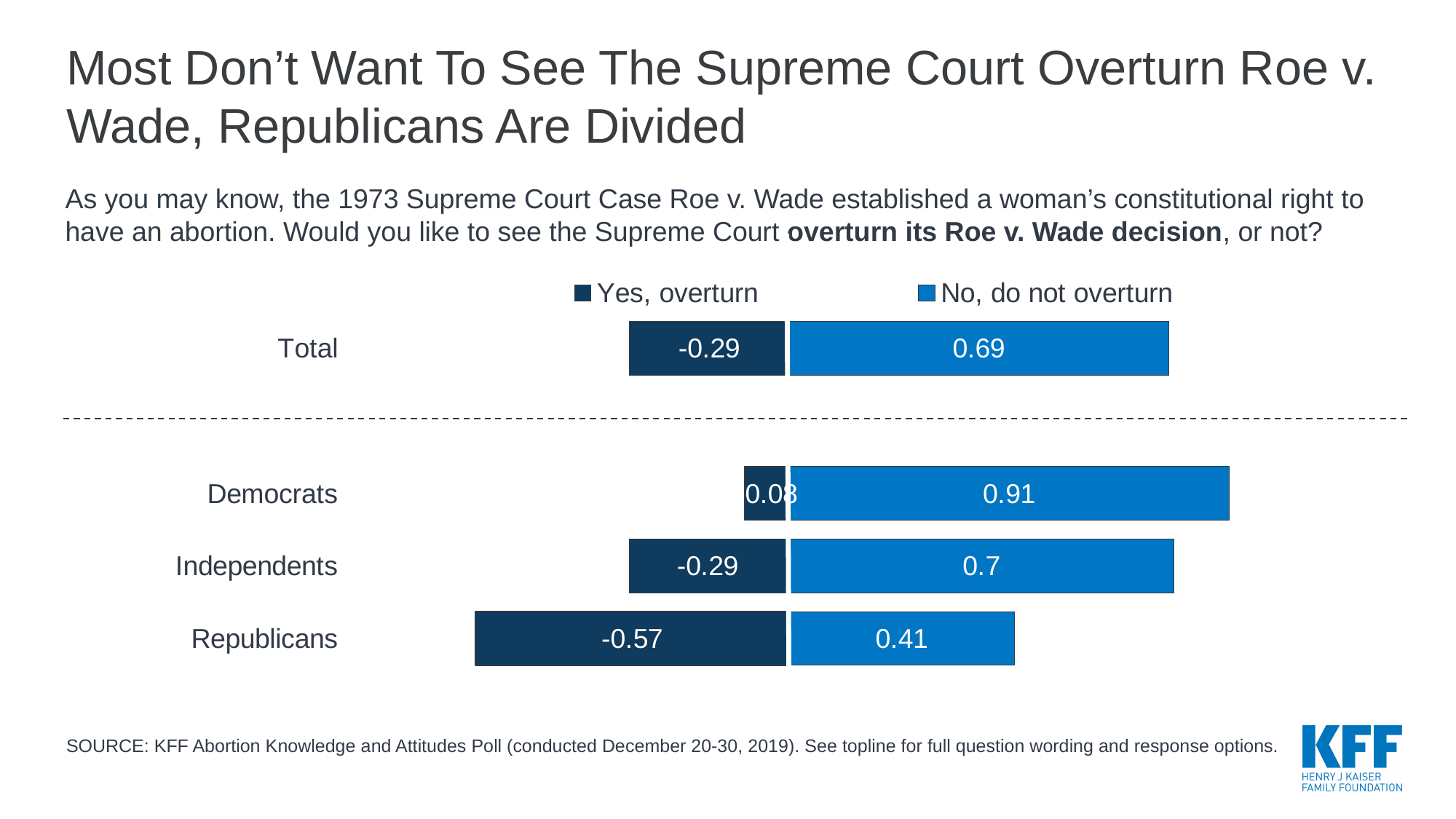

# Most Don’t Want To See The Supreme Court Overturn Roe v. Wade, Republicans Are Divided
As you may know, the 1973 Supreme Court Case Roe v. Wade established a woman’s constitutional right to have an abortion. Would you like to see the Supreme Court overturn its Roe v. Wade decision, or not?

### Chart

| Category | Yes, overturn | No, do not overturn |
|---|---|---|
| Total | -0.29 | 0.69 |
|  | None | None |
| Democrats | -0.08 | 0.91 |
| Independents | -0.29 | 0.7 |
| Republicans | -0.57 | 0.41 |
SOURCE: KFF Abortion Knowledge and Attitudes Poll (conducted December 20-30, 2019). See topline for full question wording and response options.